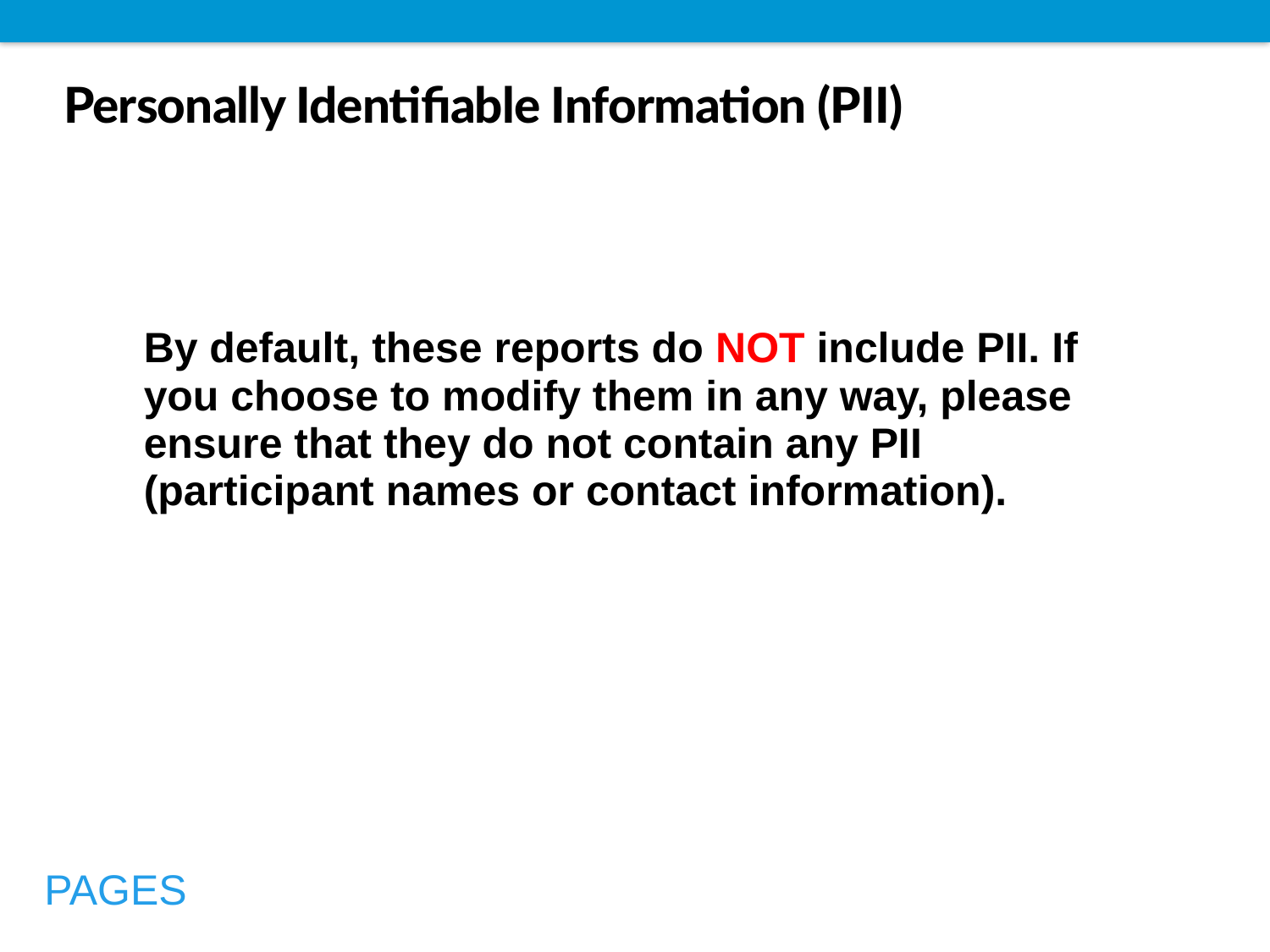

# Personally Identifiable Information (PII)
By default, these reports do NOT include PII. If you choose to modify them in any way, please ensure that they do not contain any PII (participant names or contact information).